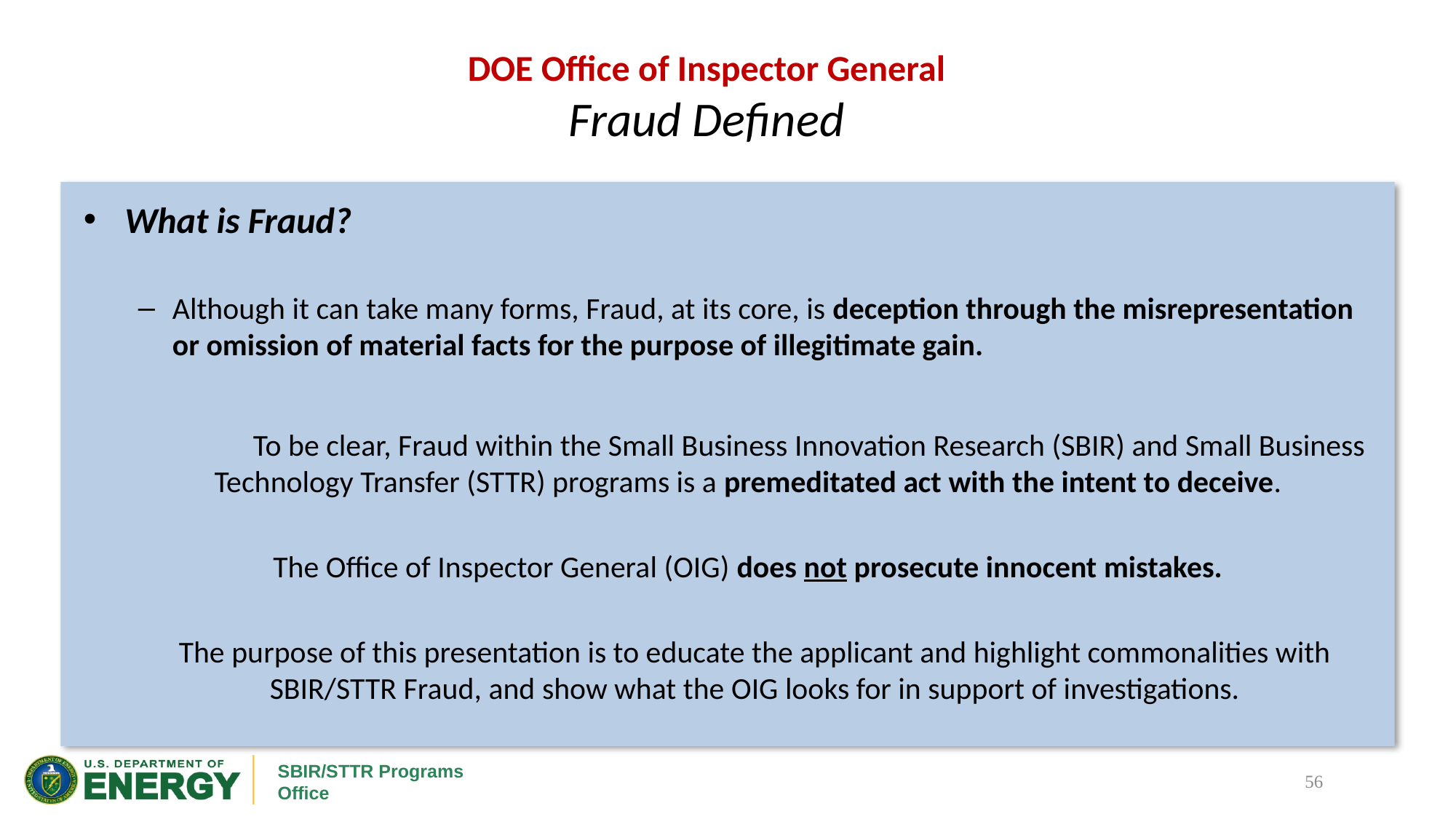

# DOE Office of Inspector General Fraud Defined
What is Fraud?

Although it can take many forms, Fraud, at its core, is deception through the misrepresentation or omission of material facts for the purpose of illegitimate gain.

	To be clear, Fraud within the Small Business Innovation Research (SBIR) and Small Business Technology Transfer (STTR) programs is a premeditated act with the intent to deceive.

The Office of Inspector General (OIG) does not prosecute innocent mistakes.

The purpose of this presentation is to educate the applicant and highlight commonalities with SBIR/STTR Fraud, and show what the OIG looks for in support of investigations.
56